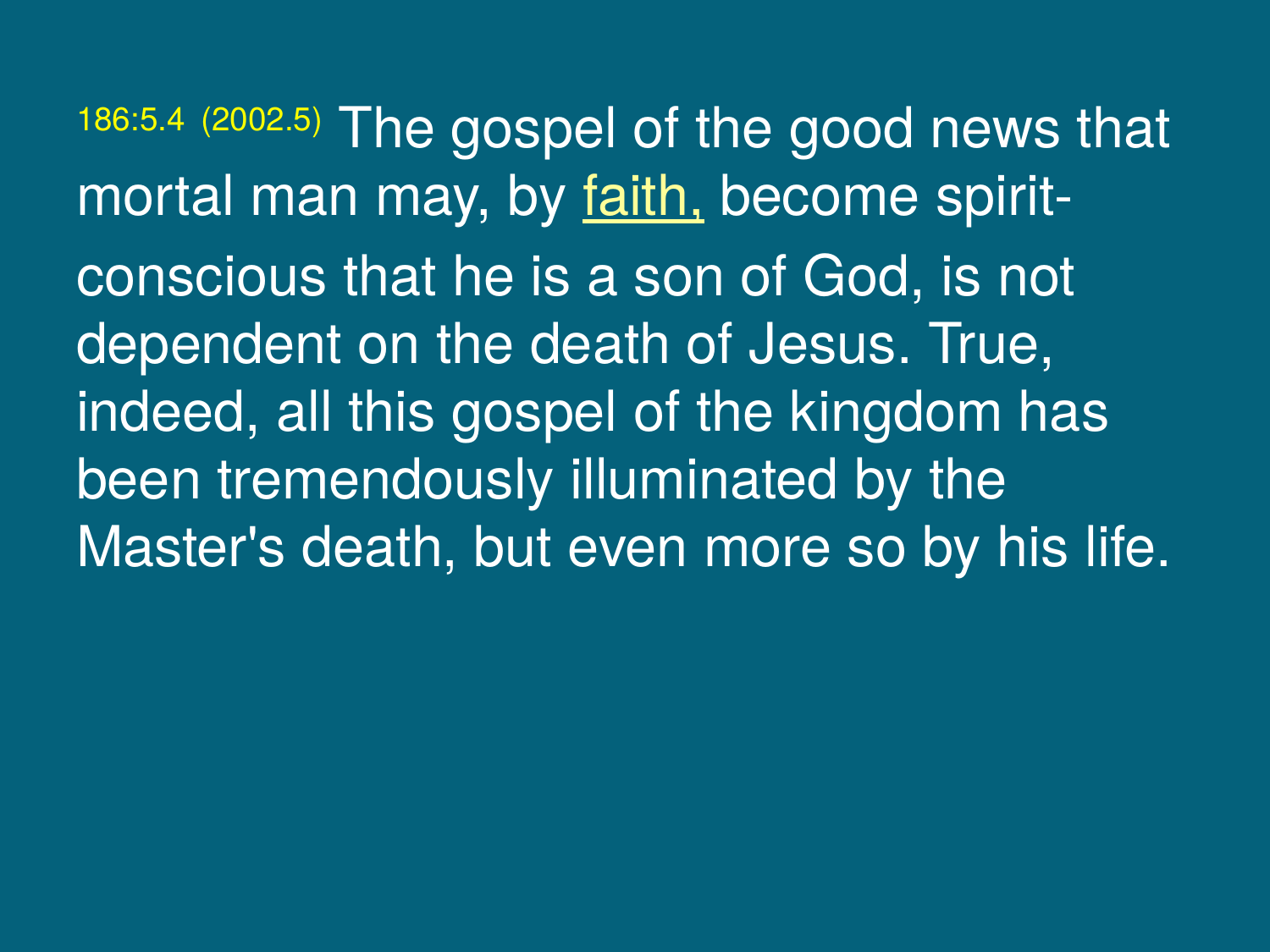

186:5.4 (2002.5) The gospel of the good news that mortal man may, by faith, become spirit-conscious that he is a son of God, is not dependent on the death of Jesus. True, indeed, all this gospel of the kingdom has been tremendously illuminated by the Master's death, but even more so by his life.